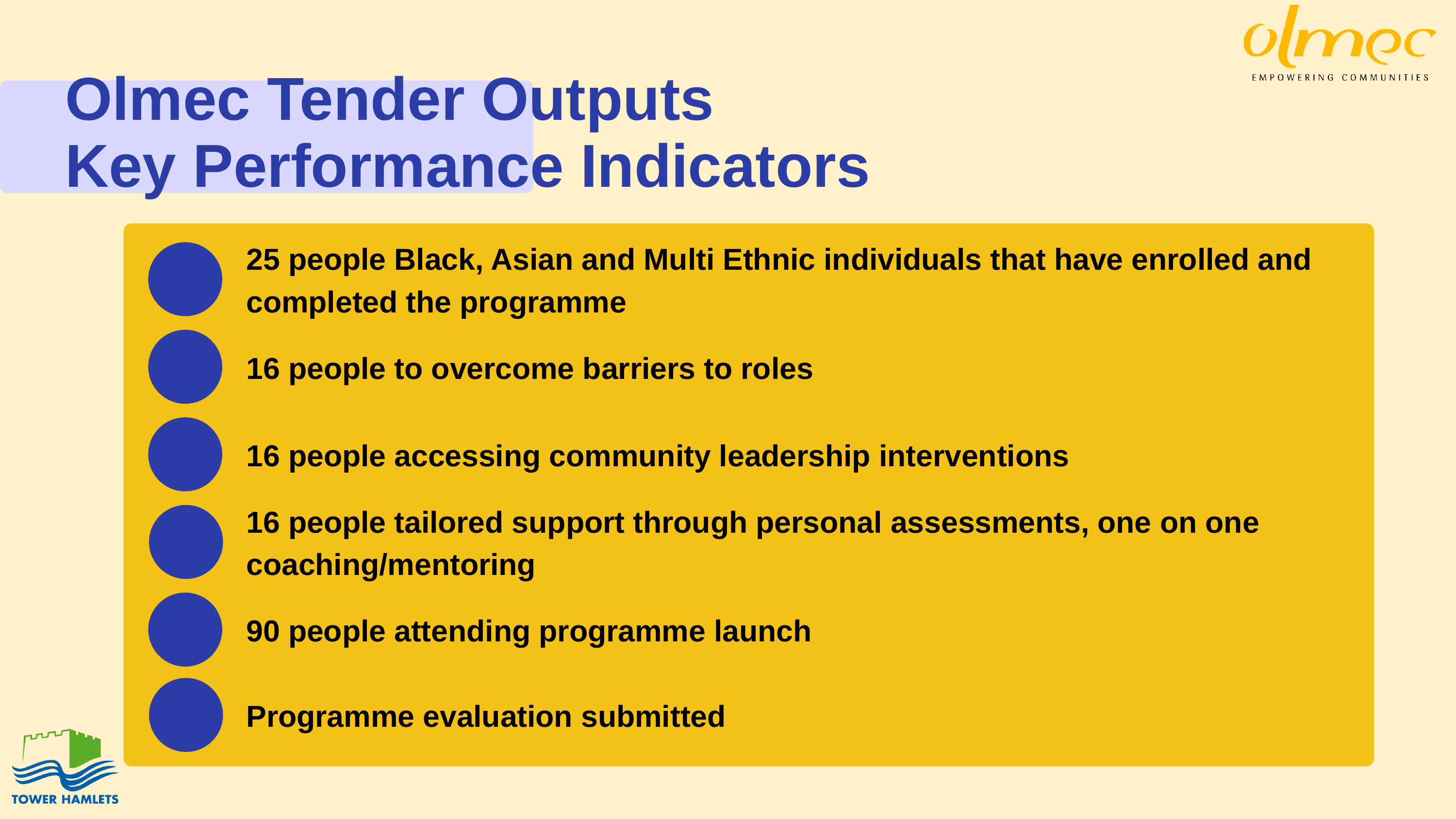

Olmec Tender Outputs
Key Performance Indicators

25 people Black, Asian and Multi Ethnic individuals that have enrolled and completed the programme

16 people to overcome barriers to roles

16 people accessing community leadership interventions
16 people tailored support through personal assessments, one on one coaching/mentoring

90 people attending programme launch

Programme evaluation submitted